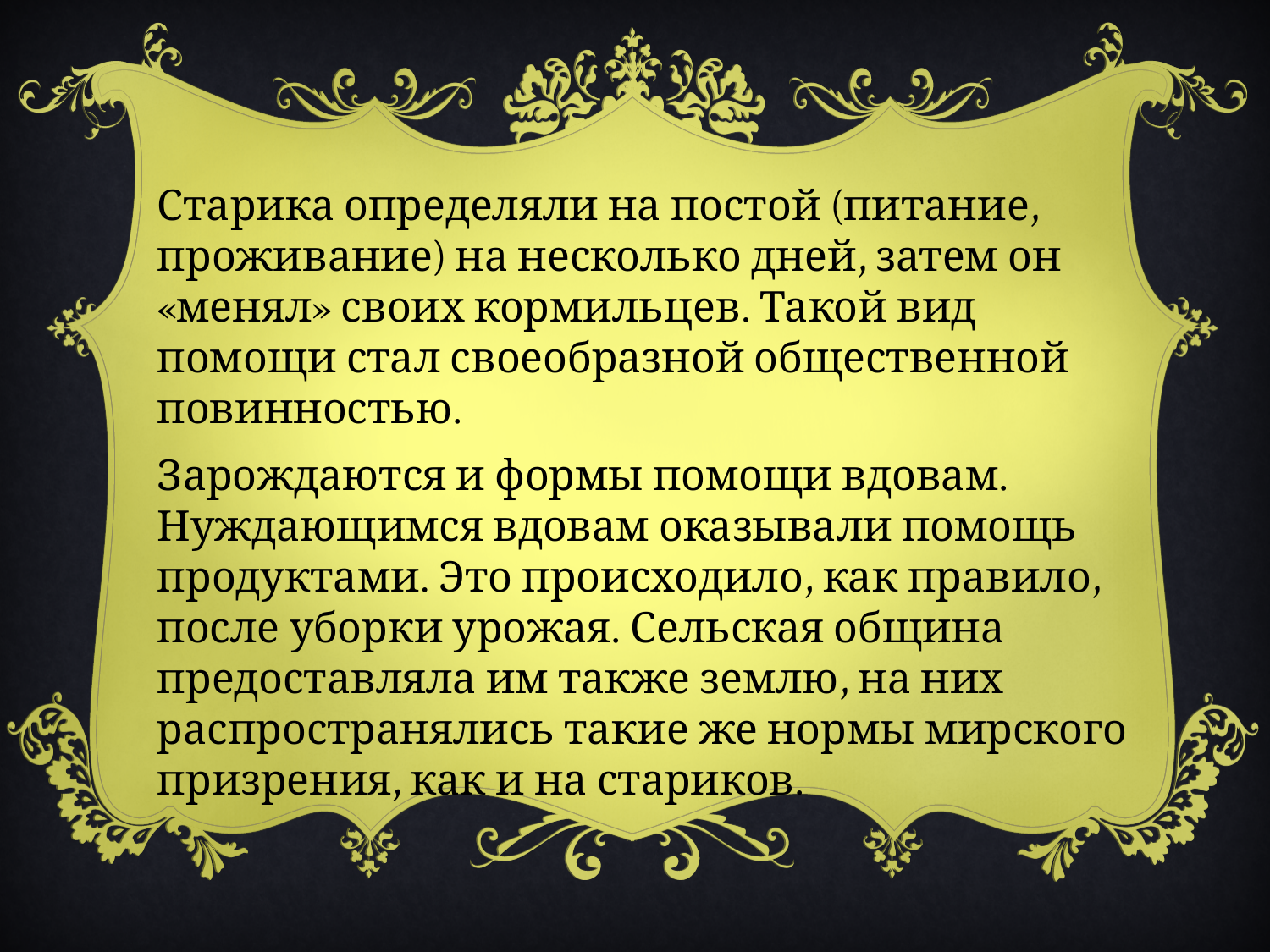

Старика определяли на постой (питание, проживание) на несколько дней, затем он «менял» своих кормильцев. Такой вид помощи стал своеобразной общественной повинностью.
Зарождаются и формы помощи вдовам. Нуждающимся вдовам оказывали помощь продуктами. Это происходило, как правило, после уборки урожая. Сельская община предоставляла им также землю, на них распространялись такие же нормы мирского призрения, как и на стариков.